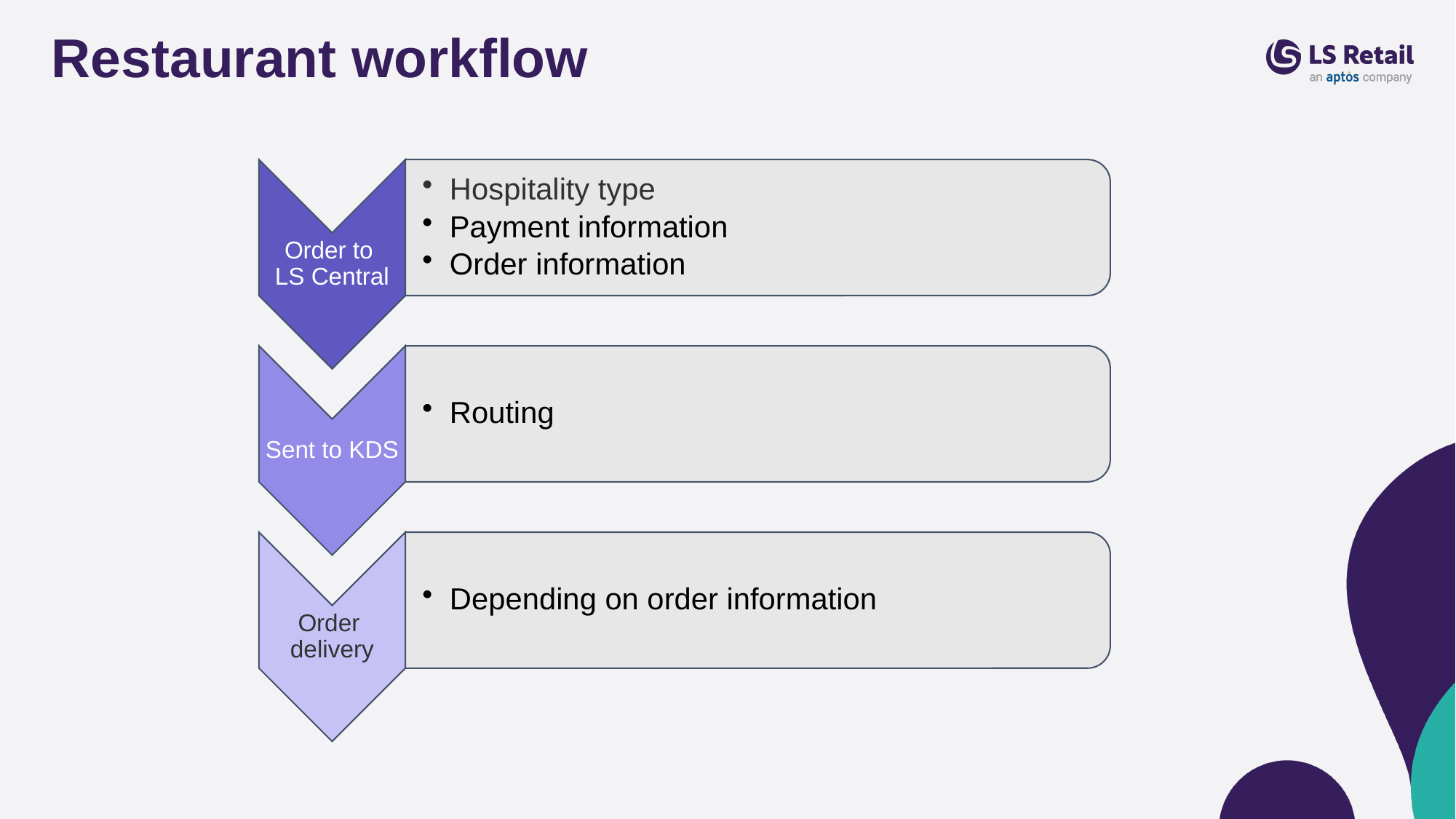

# Restaurant workflow
Order to
LS Central
Hospitality type
Payment information
Order information
Sent to KDS
Routing
Order
delivery
Depending on order information